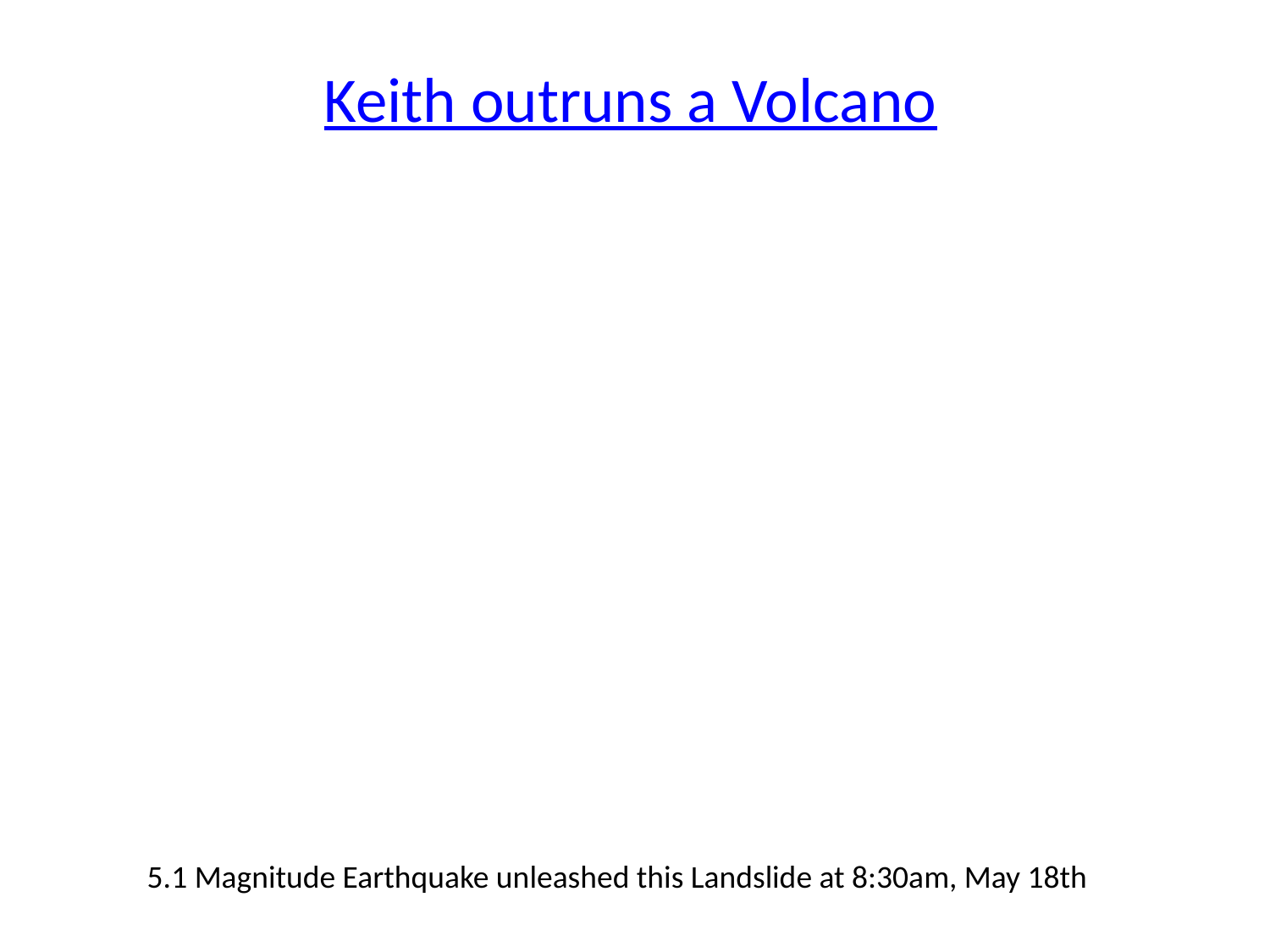

Keith outruns a Volcano
5.1 Magnitude Earthquake unleashed this Landslide at 8:30am, May 18th